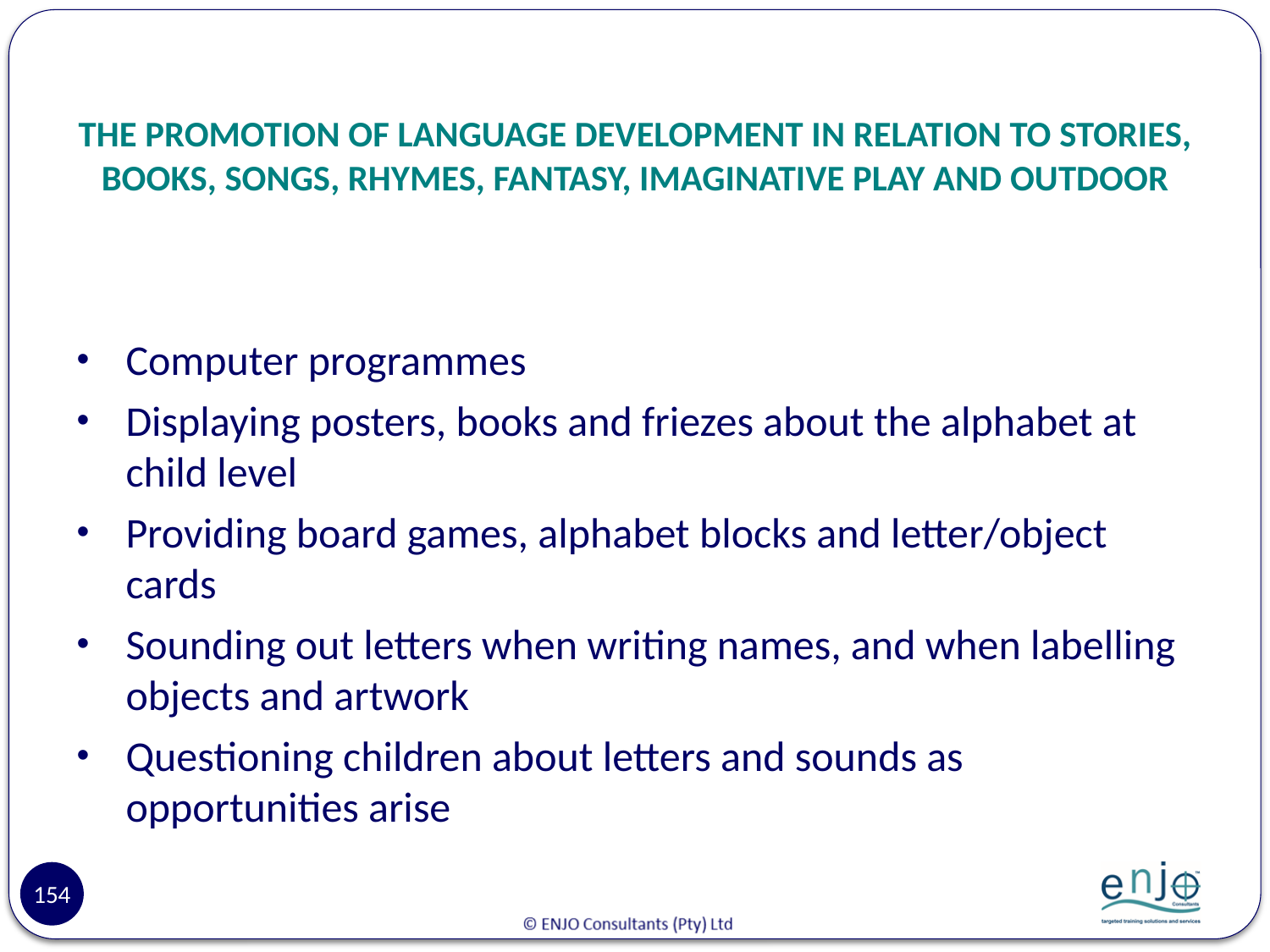

# THE PROMOTION OF LANGUAGE DEVELOPMENT IN RELATION TO STORIES, BOOKS, SONGS, RHYMES, FANTASY, IMAGINATIVE PLAY AND OUTDOOR
Computer programmes
Displaying posters, books and friezes about the alphabet at child level
Providing board games, alphabet blocks and letter/object cards
Sounding out letters when writing names, and when labelling objects and artwork
Questioning children about letters and sounds as opportunities arise
154